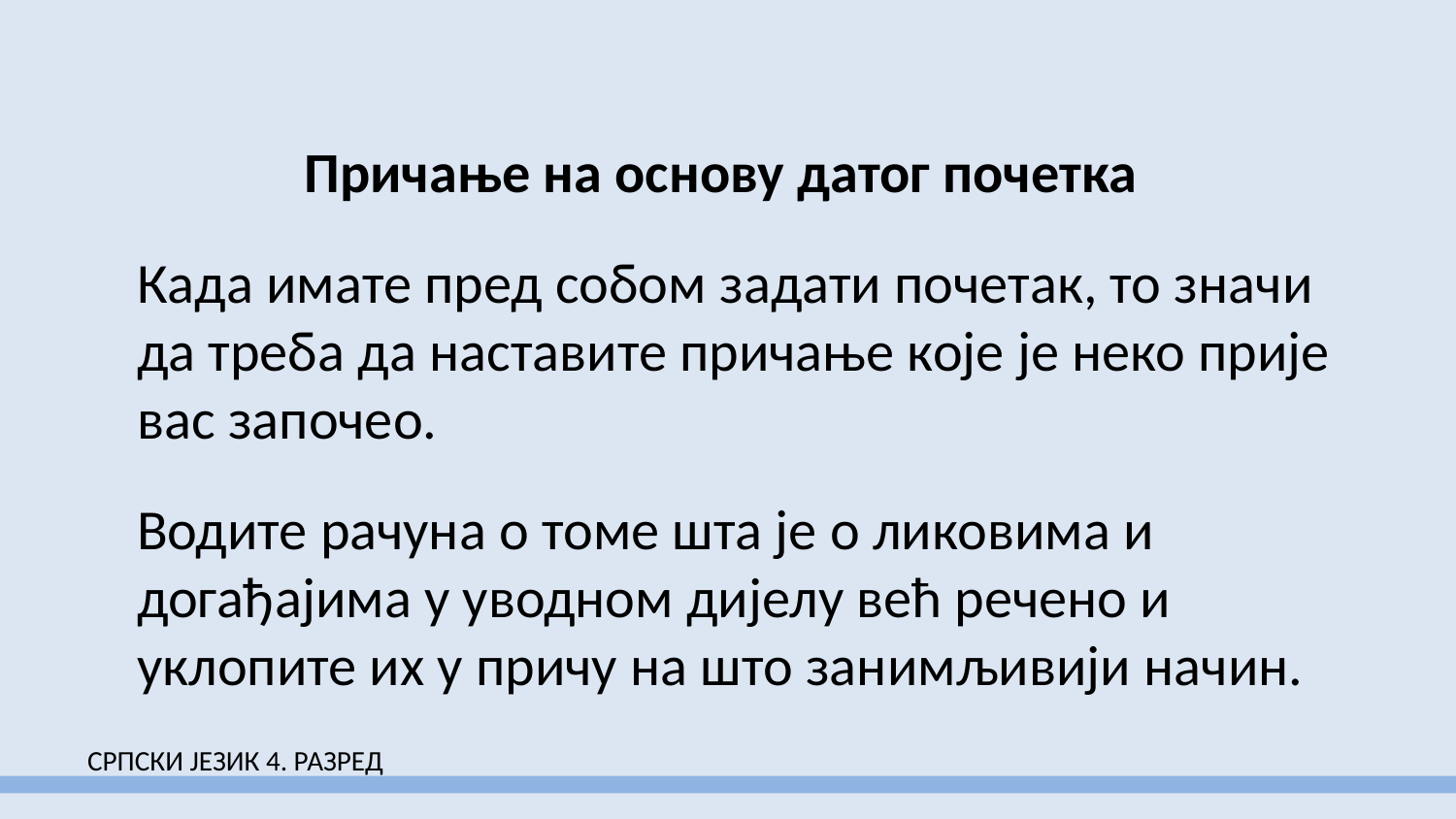

Причање на основу датог почетка
Када имате пред собом задати почетак, то значи да треба да наставите причање које је неко прије вас започео.
Водите рачуна о томе шта је о ликовима и догађајима у уводном дијелу већ речено и уклопите их у причу на што занимљивији начин.
СРПСКИ ЈЕЗИК 4. РАЗРЕД